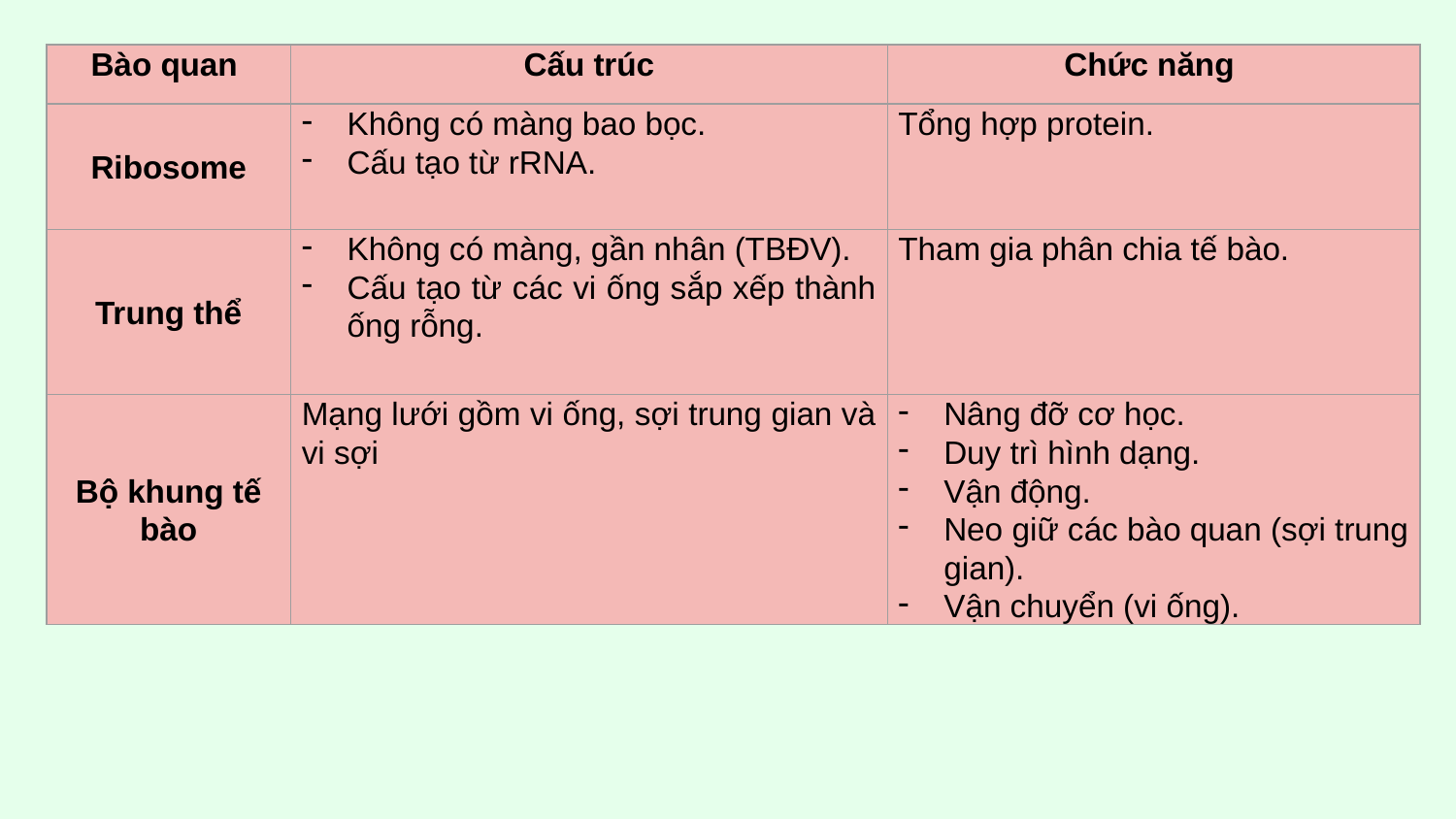

| Bào quan | Cấu trúc | Chức năng |
| --- | --- | --- |
| Ribosome | Không có màng bao bọc. Cấu tạo từ rRNA. | Tổng hợp protein. |
| Trung thể | Không có màng, gần nhân (TBĐV). Cấu tạo từ các vi ống sắp xếp thành ống rỗng. | Tham gia phân chia tế bào. |
| Bộ khung tế bào | Mạng lưới gồm vi ống, sợi trung gian và vi sợi | Nâng đỡ cơ học. Duy trì hình dạng. Vận động. Neo giữ các bào quan (sợi trung gian). Vận chuyển (vi ống). |